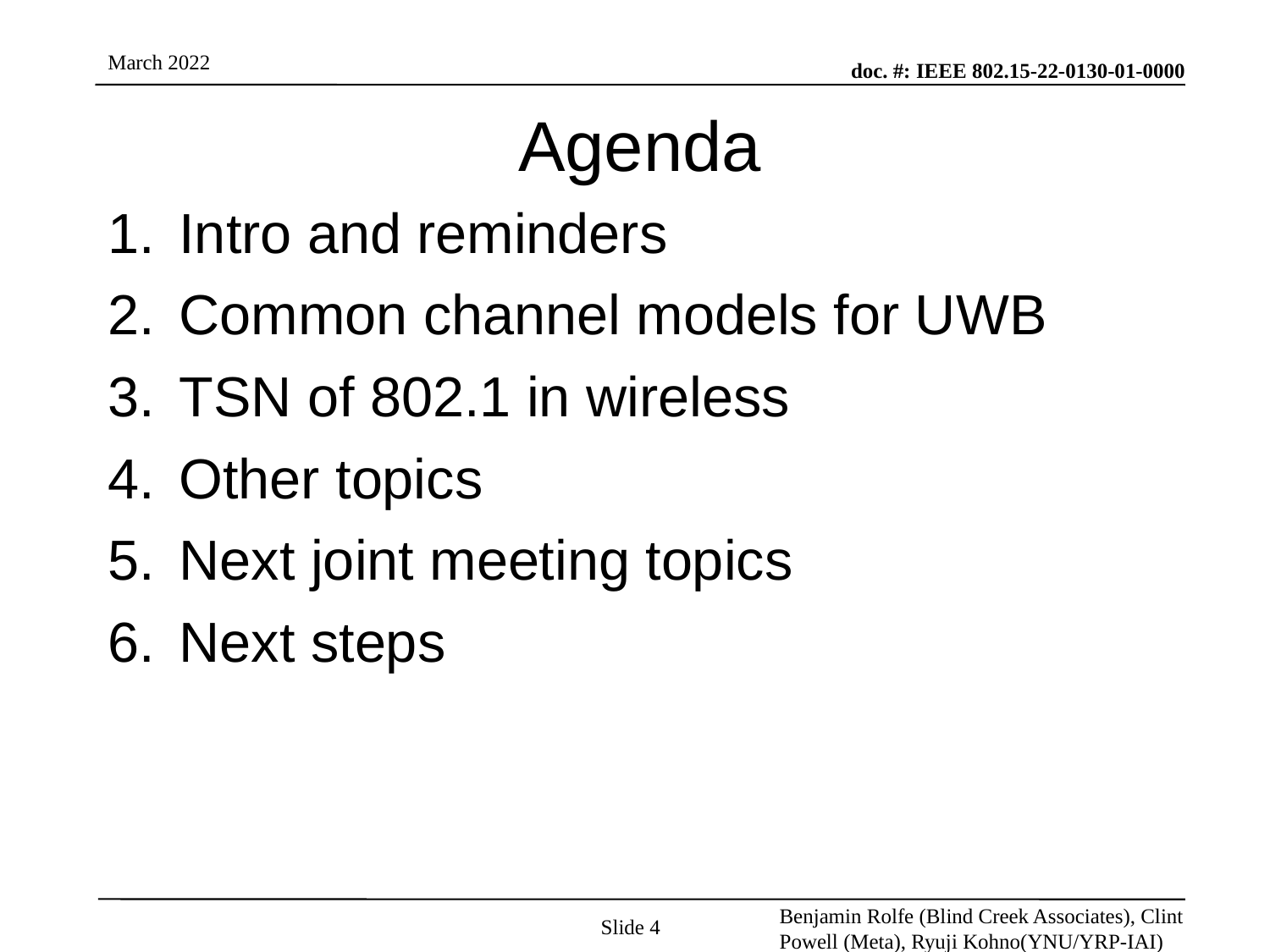

# Agenda
Intro and reminders
Common channel models for UWB
TSN of 802.1 in wireless
Other topics
Next joint meeting topics
Next steps
Slide 4